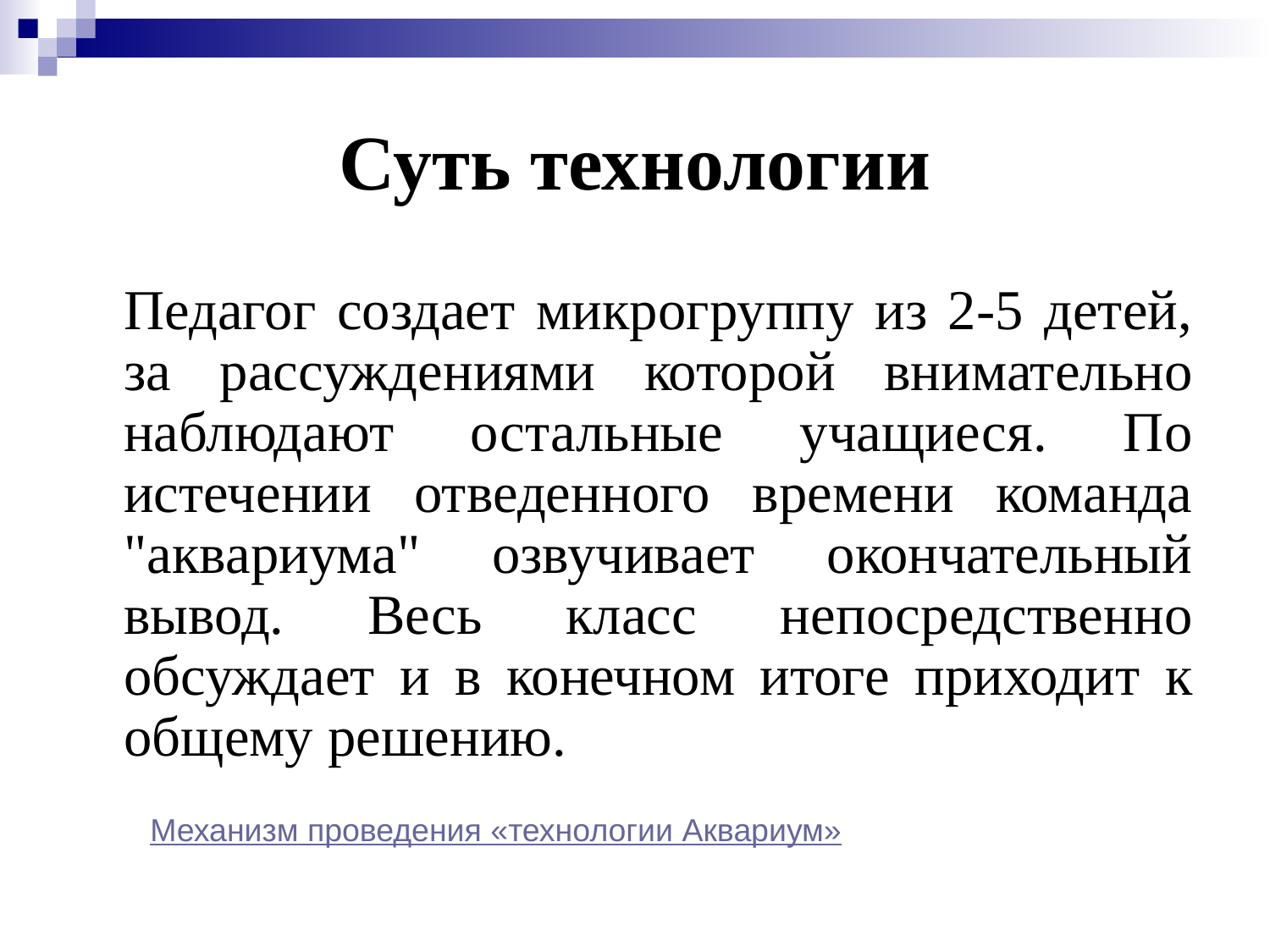

# Суть технологии
	Педагог создает микрогруппу из 2-5 детей, за рассуждениями которой внимательно наблюдают остальные учащиеся. По истечении отведенного времени команда "аквариума" озвучивает окончательный вывод. Весь класс непосредственно обсуждает и в конечном итоге приходит к общему решению.
Механизм проведения «технологии Аквариум»